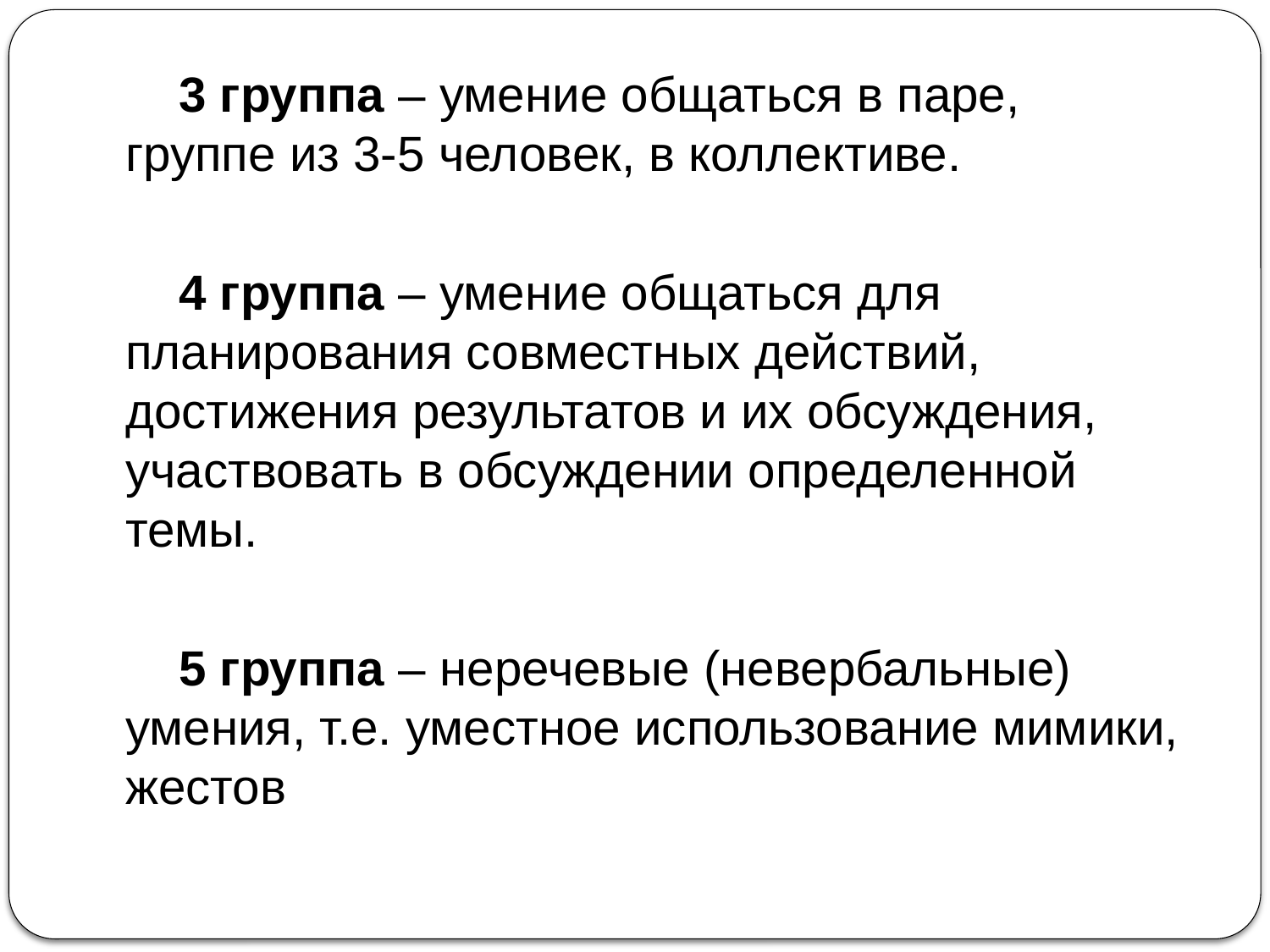

3 группа – умение общаться в паре, группе из 3-5 человек, в коллективе.

4 группа – умение общаться для планирования совместных действий, достижения результатов и их обсуждения, 	участвовать в обсуждении определенной темы.

5 группа – неречевые (невербальные) умения, т.е. уместное использование мимики, жестов